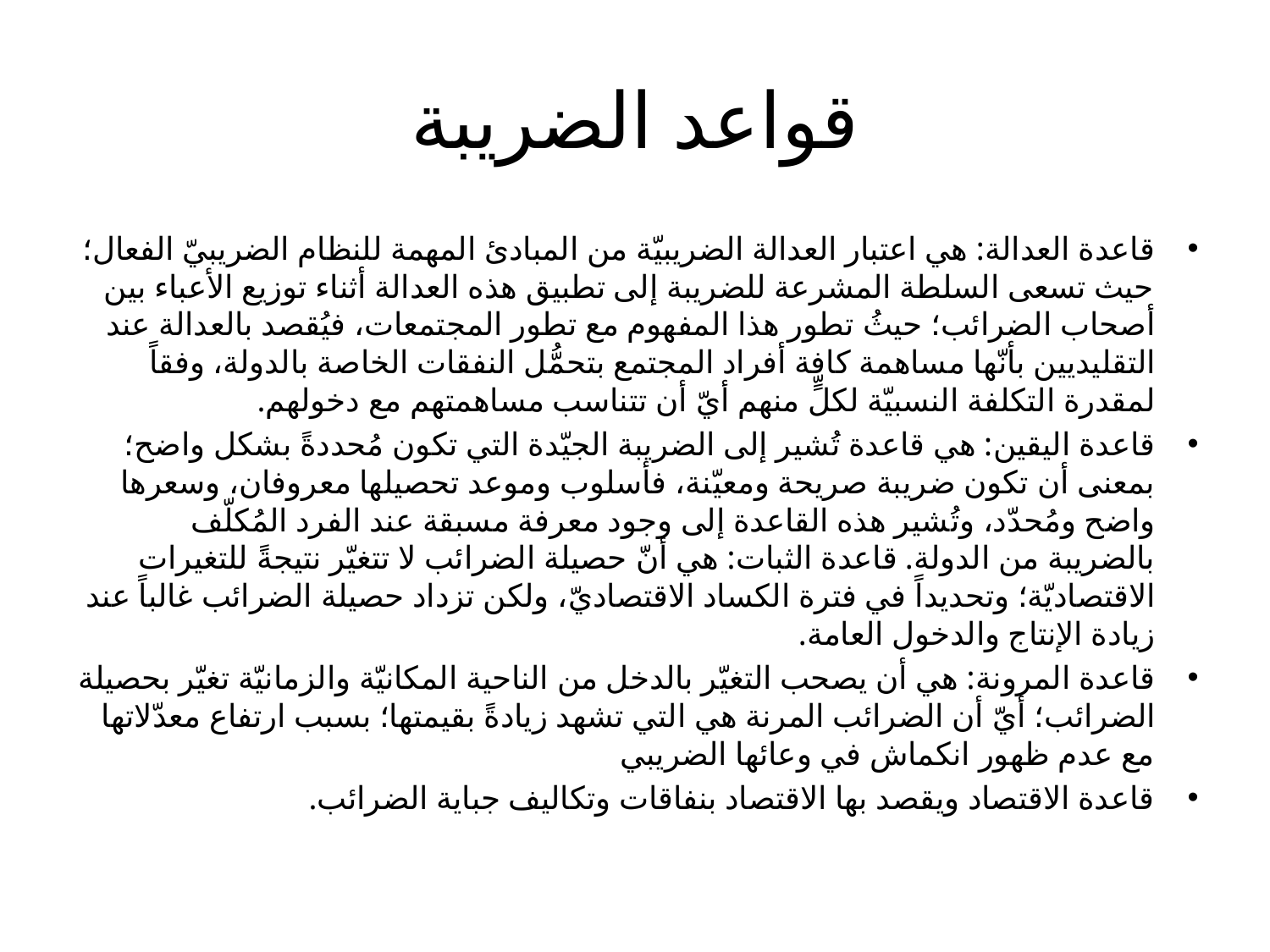

# قواعد الضريبة
قاعدة العدالة: هي اعتبار العدالة الضريبيّة من المبادئ المهمة للنظام الضريبيّ الفعال؛ حيث تسعى السلطة المشرعة للضريبة إلى تطبيق هذه العدالة أثناء توزيع الأعباء بين أصحاب الضرائب؛ حيثُ تطور هذا المفهوم مع تطور المجتمعات، فيُقصد بالعدالة عند التقليديين بأنّها مساهمة كافة أفراد المجتمع بتحمُّل النفقات الخاصة بالدولة، وفقاً لمقدرة التكلفة النسبيّة لكلٍّ منهم أيّ أن تتناسب مساهمتهم مع دخولهم.
قاعدة اليقين: هي قاعدة تُشير إلى الضريبة الجيّدة التي تكون مُحددةً بشكل واضح؛ بمعنى أن تكون ضريبة صريحة ومعيّنة، فأسلوب وموعد تحصيلها معروفان، وسعرها واضح ومُحدّد، وتُشير هذه القاعدة إلى وجود معرفة مسبقة عند الفرد المُكلّف بالضريبة من الدولة. قاعدة الثبات: هي أنّ حصيلة الضرائب لا تتغيّر نتيجةً للتغيرات الاقتصاديّة؛ وتحديداً في فترة الكساد الاقتصاديّ، ولكن تزداد حصيلة الضرائب غالباً عند زيادة الإنتاج والدخول العامة.
قاعدة المرونة: هي أن يصحب التغيّر بالدخل من الناحية المكانيّة والزمانيّة تغيّر بحصيلة الضرائب؛ أيّ أن الضرائب المرنة هي التي تشهد زيادةً بقيمتها؛ بسبب ارتفاع معدّلاتها مع عدم ظهور انكماش في وعائها الضريبي
قاعدة الاقتصاد ويقصد بها الاقتصاد بنفاقات وتكاليف جباية الضرائب.